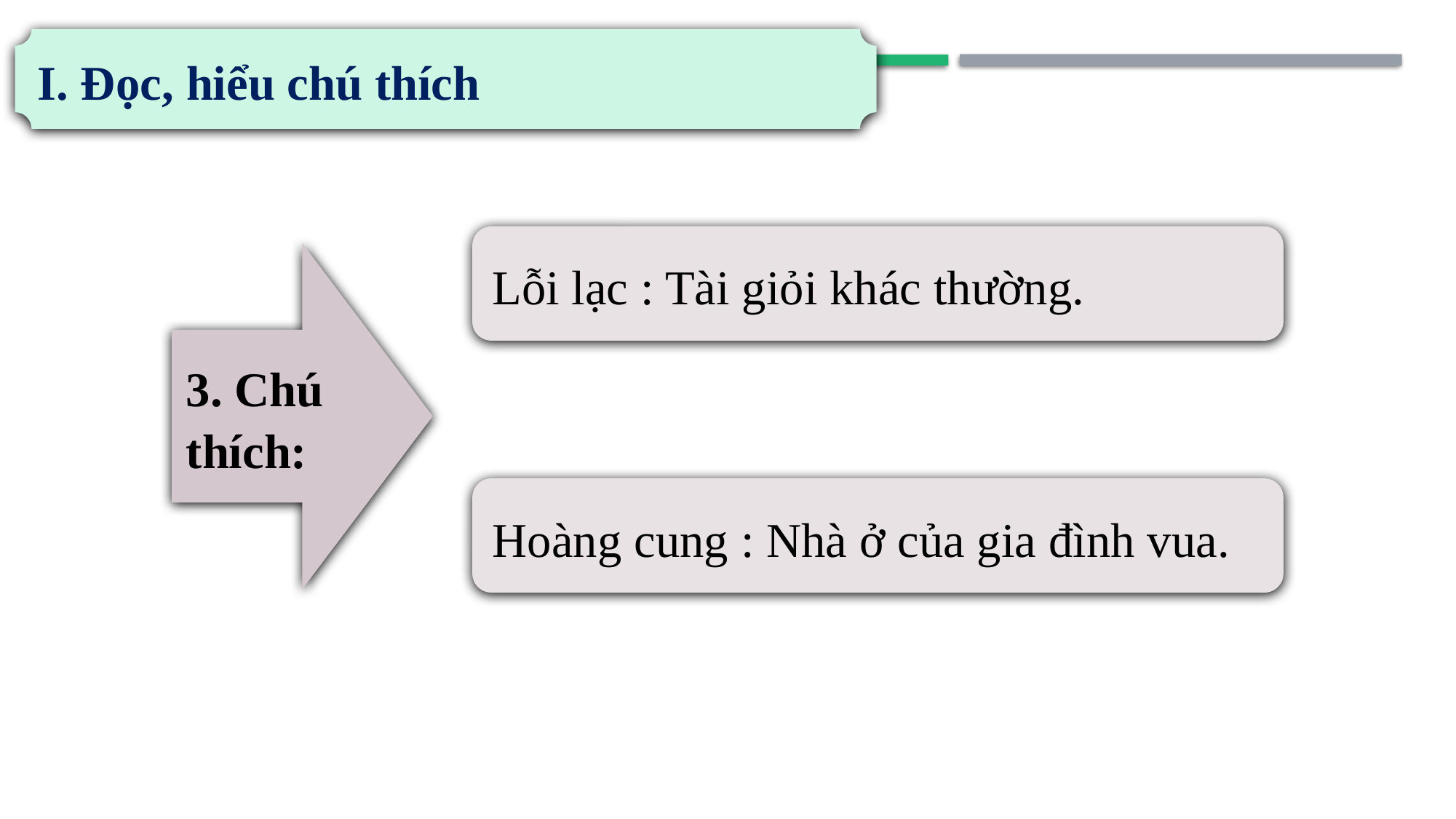

I. Đọc, hiểu chú thích
Lỗi lạc : Tài giỏi khác thường.
3. Chú thích:
Hoàng cung : Nhà ở của gia đình vua.